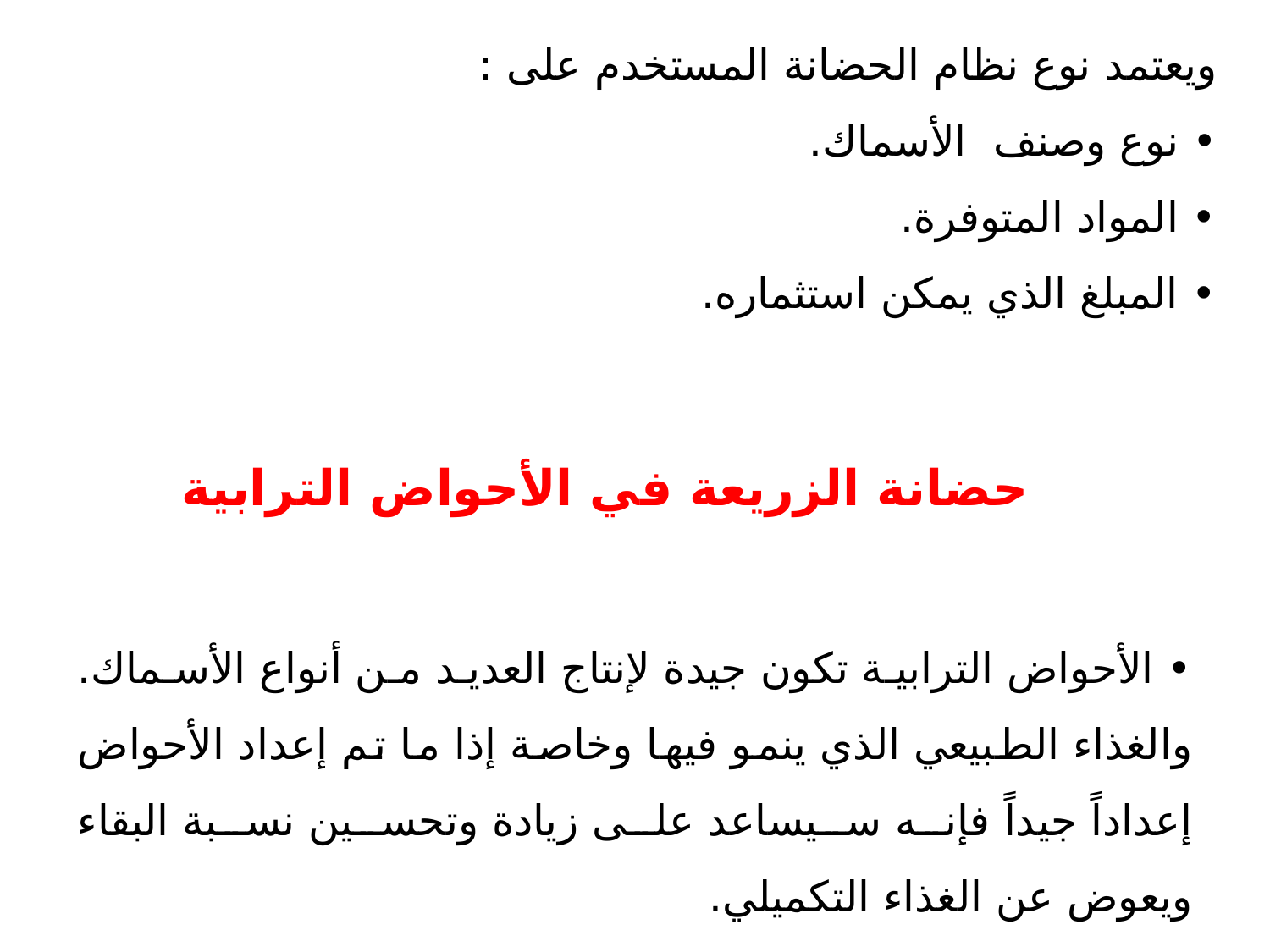

ويعتمد نوع نظام الحضانة المستخدم على :
• نوع وصنف  الأسماك.
• المواد المتوفرة.
• المبلغ الذي يمكن استثماره.
حضانة الزريعة في الأحواض الترابية
• الأحواض الترابية تكون جيدة لإنتاج العديد من أنواع الأسماك. والغذاء الطبيعي الذي ينمو فيها وخاصة إذا ما تم إعداد الأحواض إعداداً جيداً فإنه سيساعد على زيادة وتحسين نسبة البقاء ويعوض عن الغذاء التكميلي.